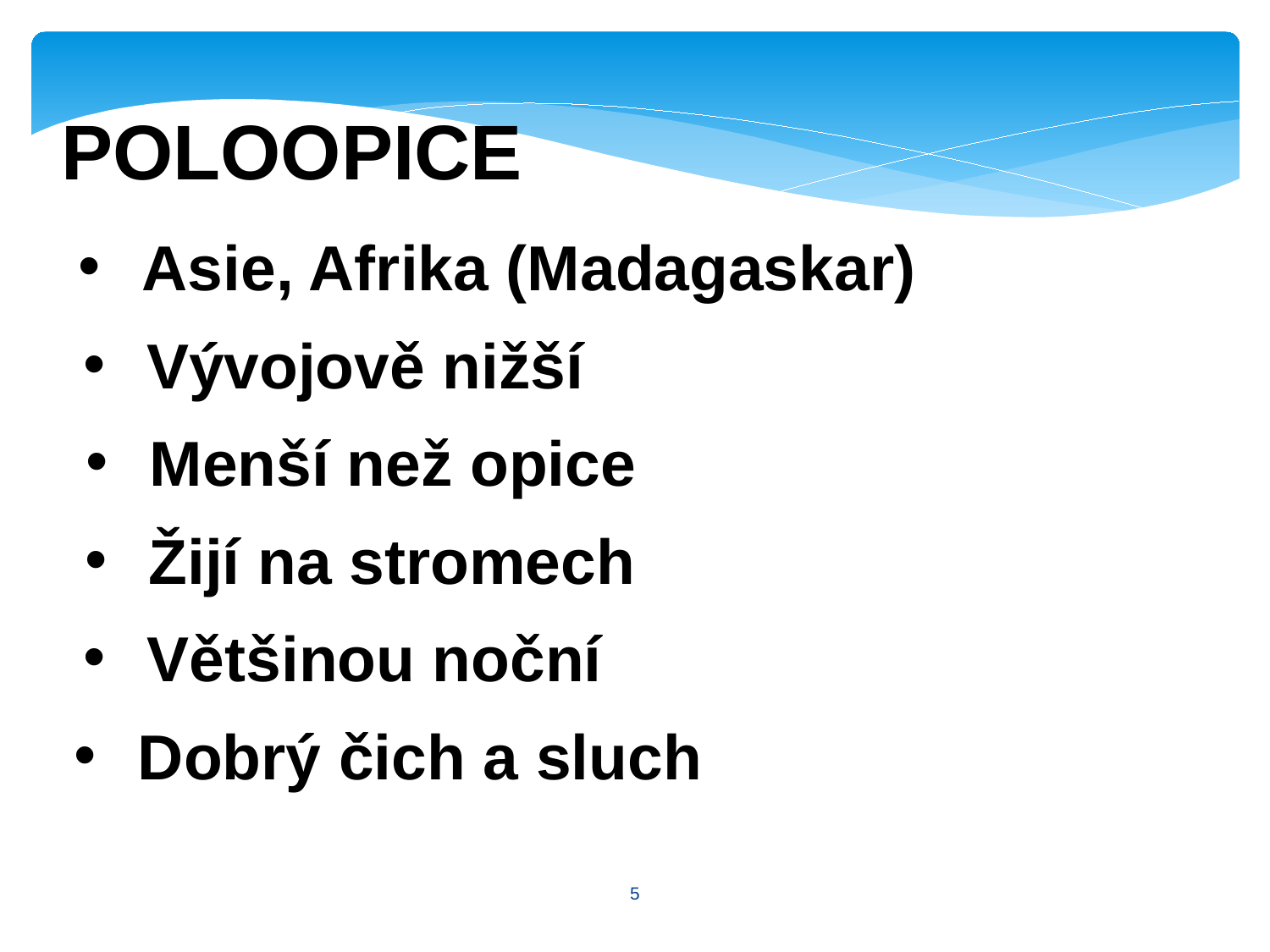

POLOOPICE
Asie, Afrika (Madagaskar)
Vývojově nižší
Menší než opice
Žijí na stromech
Většinou noční
Dobrý čich a sluch
5